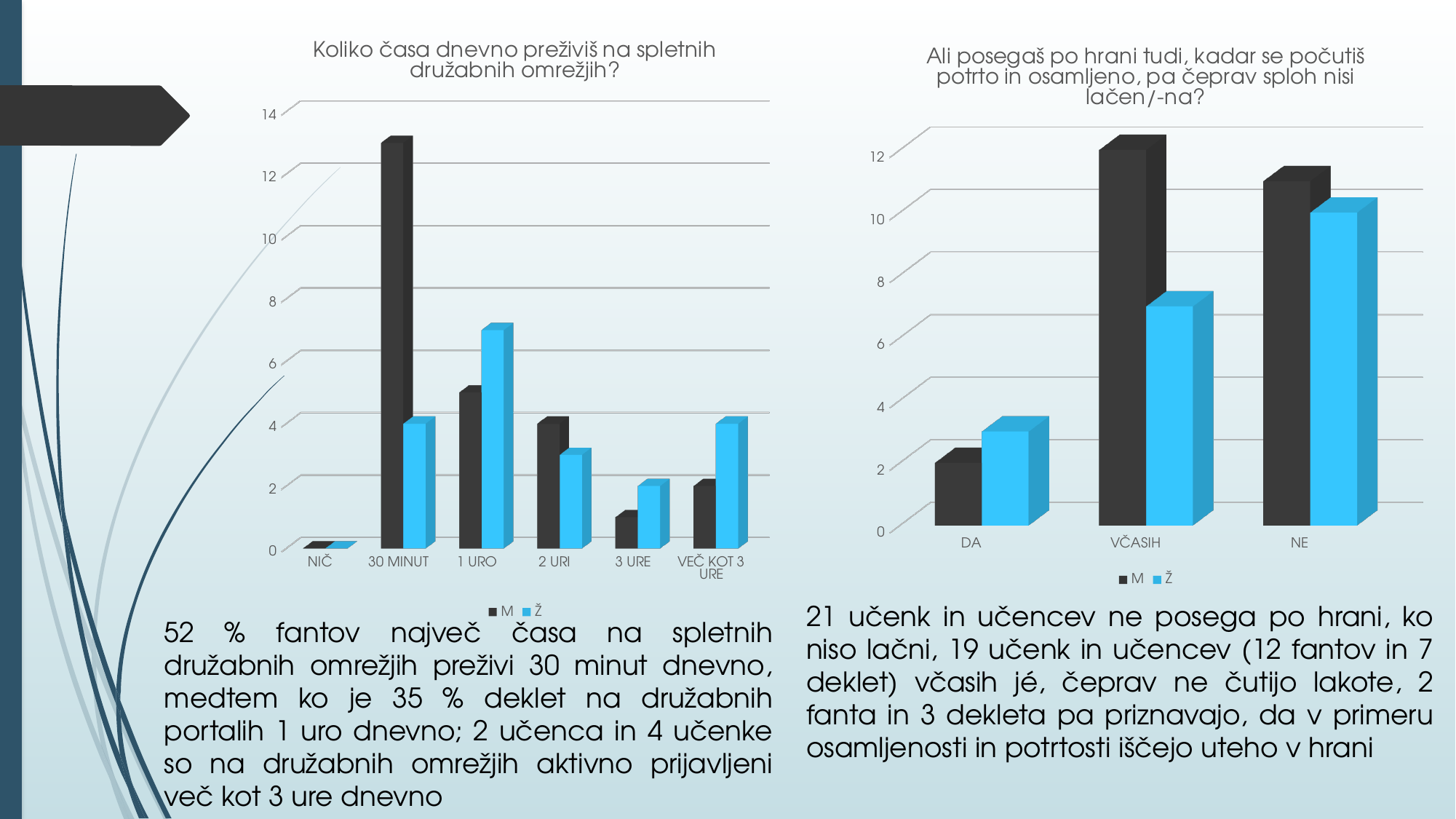

[unsupported chart]

[unsupported chart]

21 učenk in učencev ne posega po hrani, ko niso lačni, 19 učenk in učencev (12 fantov in 7 deklet) včasih jé, čeprav ne čutijo lakote, 2 fanta in 3 dekleta pa priznavajo, da v primeru osamljenosti in potrtosti iščejo uteho v hrani
52 % fantov največ časa na spletnih družabnih omrežjih preživi 30 minut dnevno, medtem ko je 35 % deklet na družabnih portalih 1 uro dnevno; 2 učenca in 4 učenke so na družabnih omrežjih aktivno prijavljeni več kot 3 ure dnevno